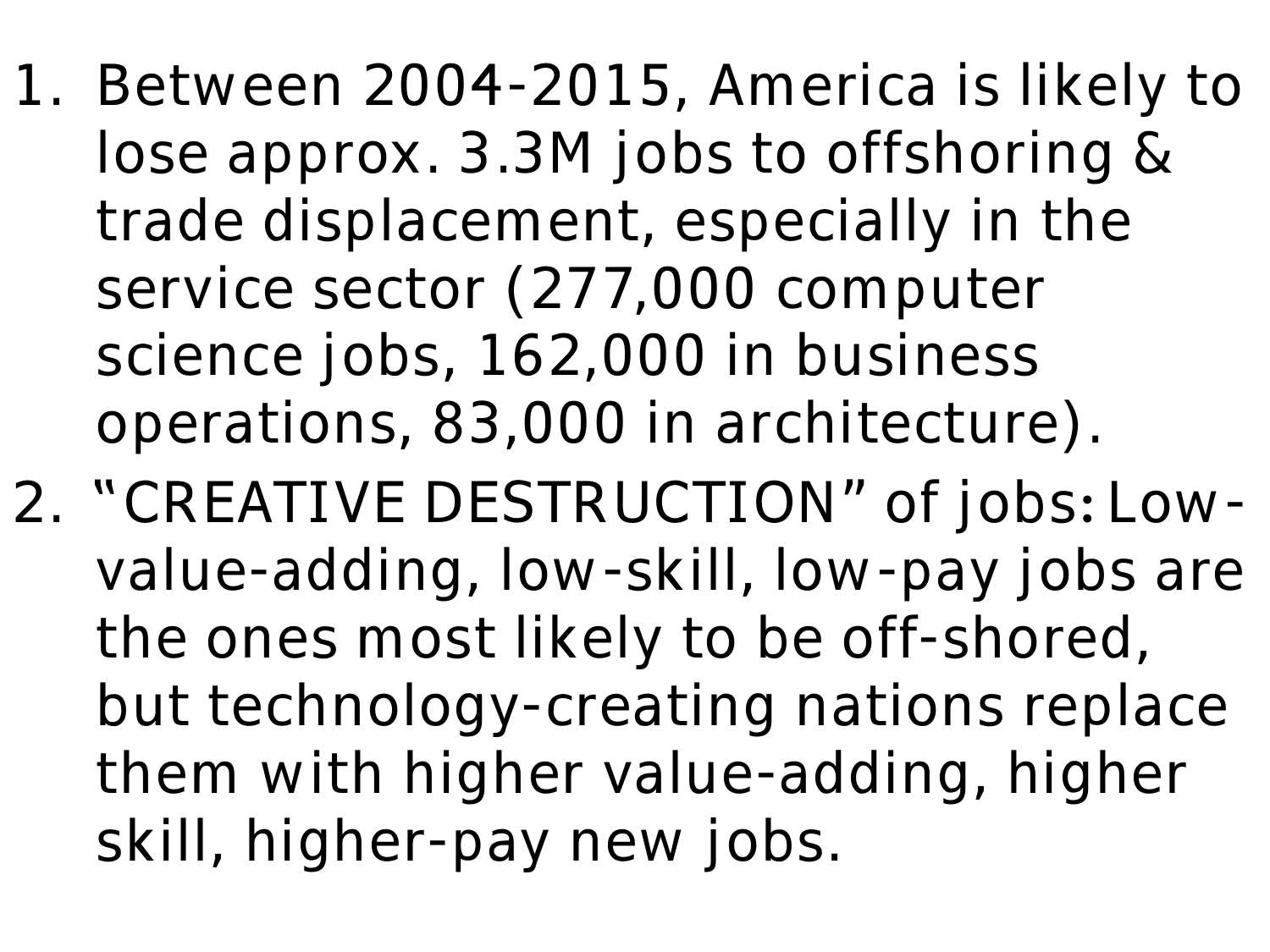

Between 2004-2015, America is likely to lose approx. 3.3M jobs to offshoring & trade displacement, especially in the service sector (277,000 computer science jobs, 162,000 in business operations, 83,000 in architecture).
“CREATIVE DESTRUCTION” of jobs: Low-value-adding, low-skill, low-pay jobs are the ones most likely to be off-shored, but technology-creating nations replace them with higher value-adding, higher skill, higher-pay new jobs.